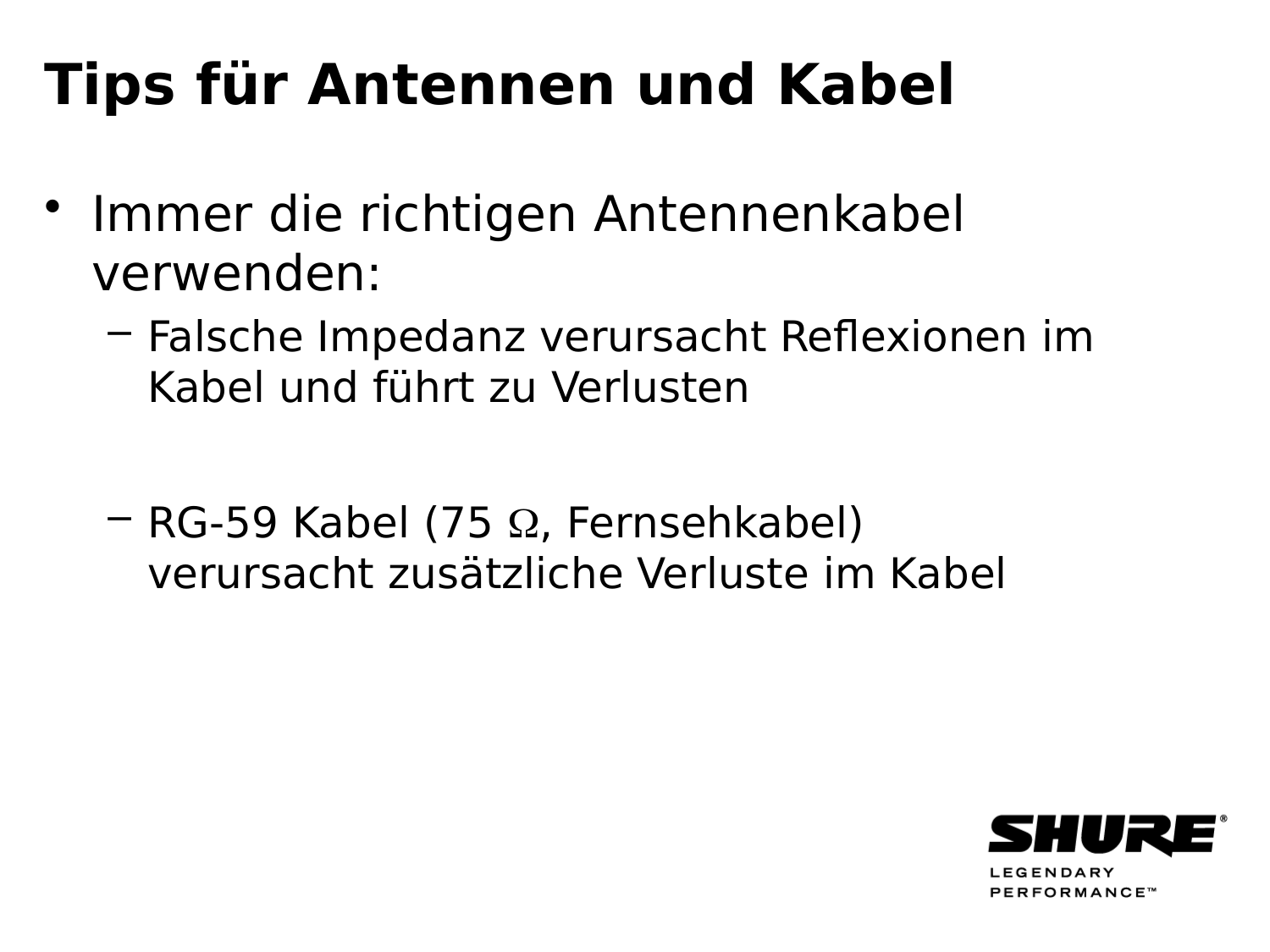

# Tips für Antennen und Kabel
Immer die richtigen Antennenkabel verwenden:
Falsche Impedanz verursacht Reflexionen im Kabel und führt zu Verlusten

RG-59 Kabel (75 Ω, Fernsehkabel) verursacht zusätzliche Verluste im Kabel